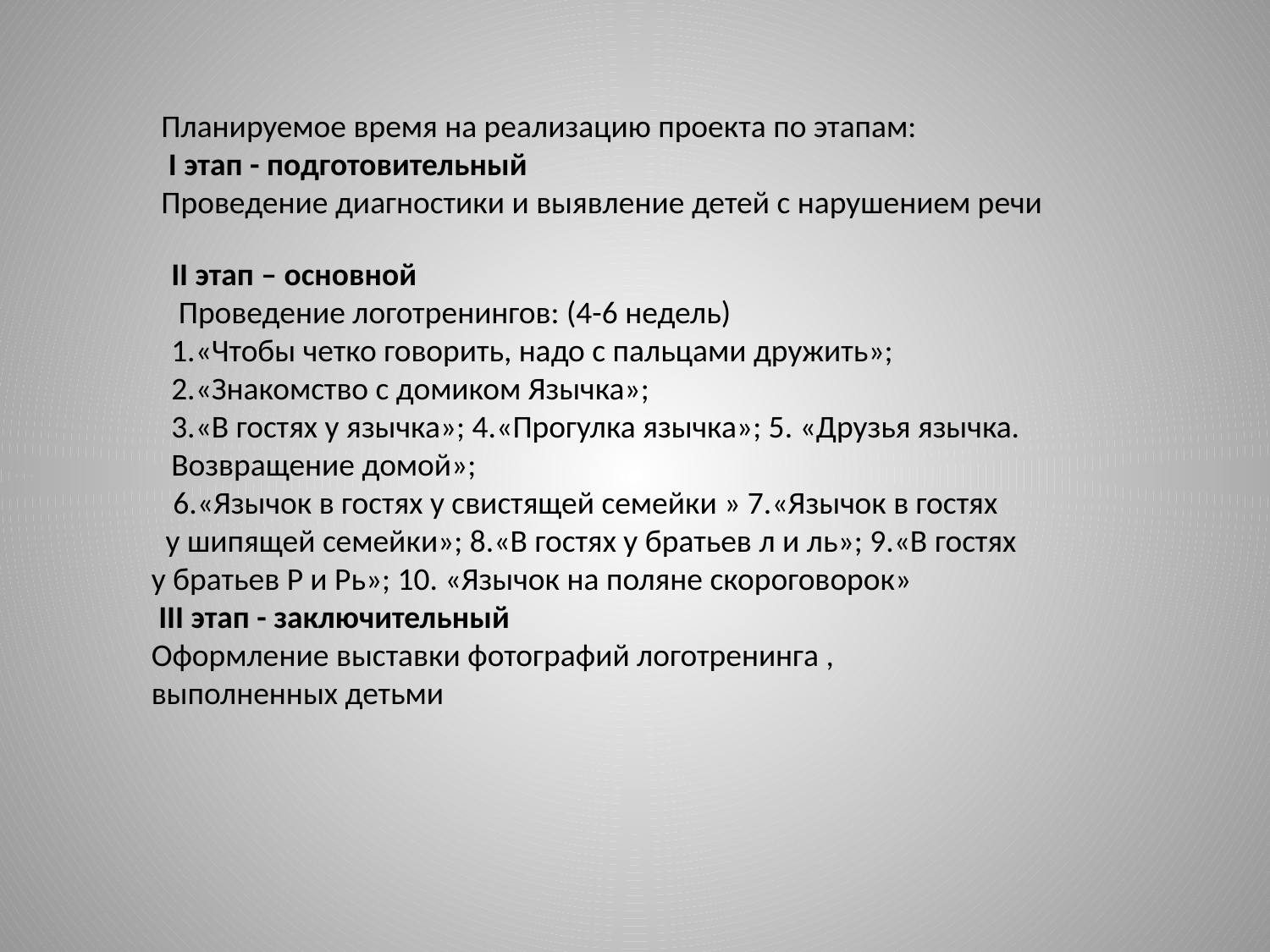

Планируемое время на реализацию проекта по этапам:
 I этап - подготовительный
Проведение диагностики и выявление детей с нарушением речи
II этап – основной
 Проведение логотренингов: (4-6 недель)
1.«Чтобы четко говорить, надо с пальцами дружить»;
2.«Знакомство с домиком Язычка»;
3.«В гостях у язычка»; 4.«Прогулка язычка»; 5. «Друзья язычка. Возвращение домой»;

   6.«Язычок в гостях у свистящей семейки » 7.«Язычок в гостях     у шипящей семейки»; 8.«В гостях у братьев л и ль»; 9.«В гостях у братьев Р и Рь»; 10. «Язычок на поляне скороговорок»
 III этап - заключительный
Оформление выставки фотографий логотренинга , выполненных детьми